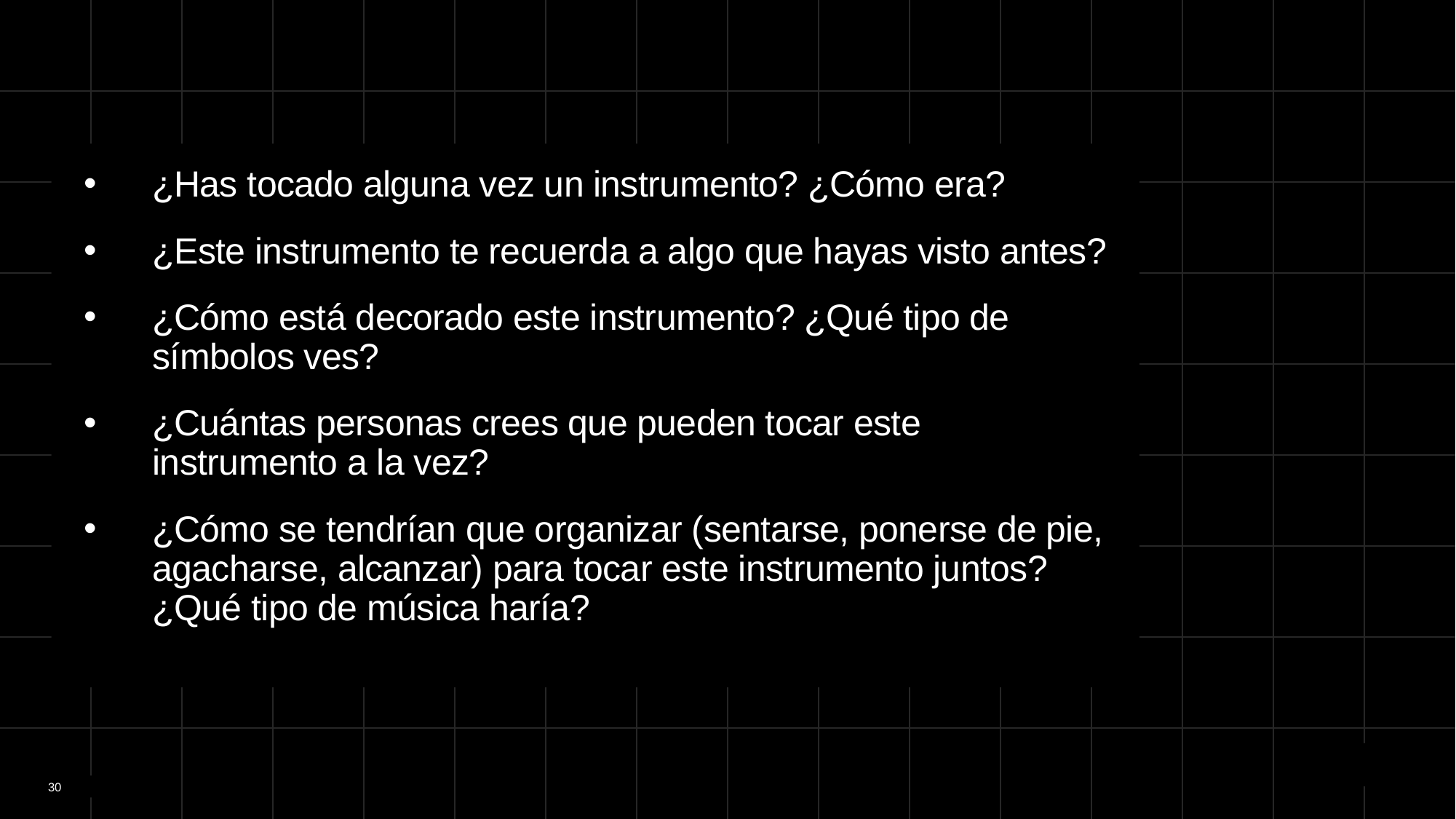

¿Has tocado alguna vez un instrumento? ¿Cómo era?
¿Este instrumento te recuerda a algo que hayas visto antes?
¿Cómo está decorado este instrumento? ¿Qué tipo de símbolos ves?
¿Cuántas personas crees que pueden tocar este instrumento a la vez?
¿Cómo se tendrían que organizar (sentarse, ponerse de pie, agacharse, alcanzar) para tocar este instrumento juntos? ¿Qué tipo de música haría?

30